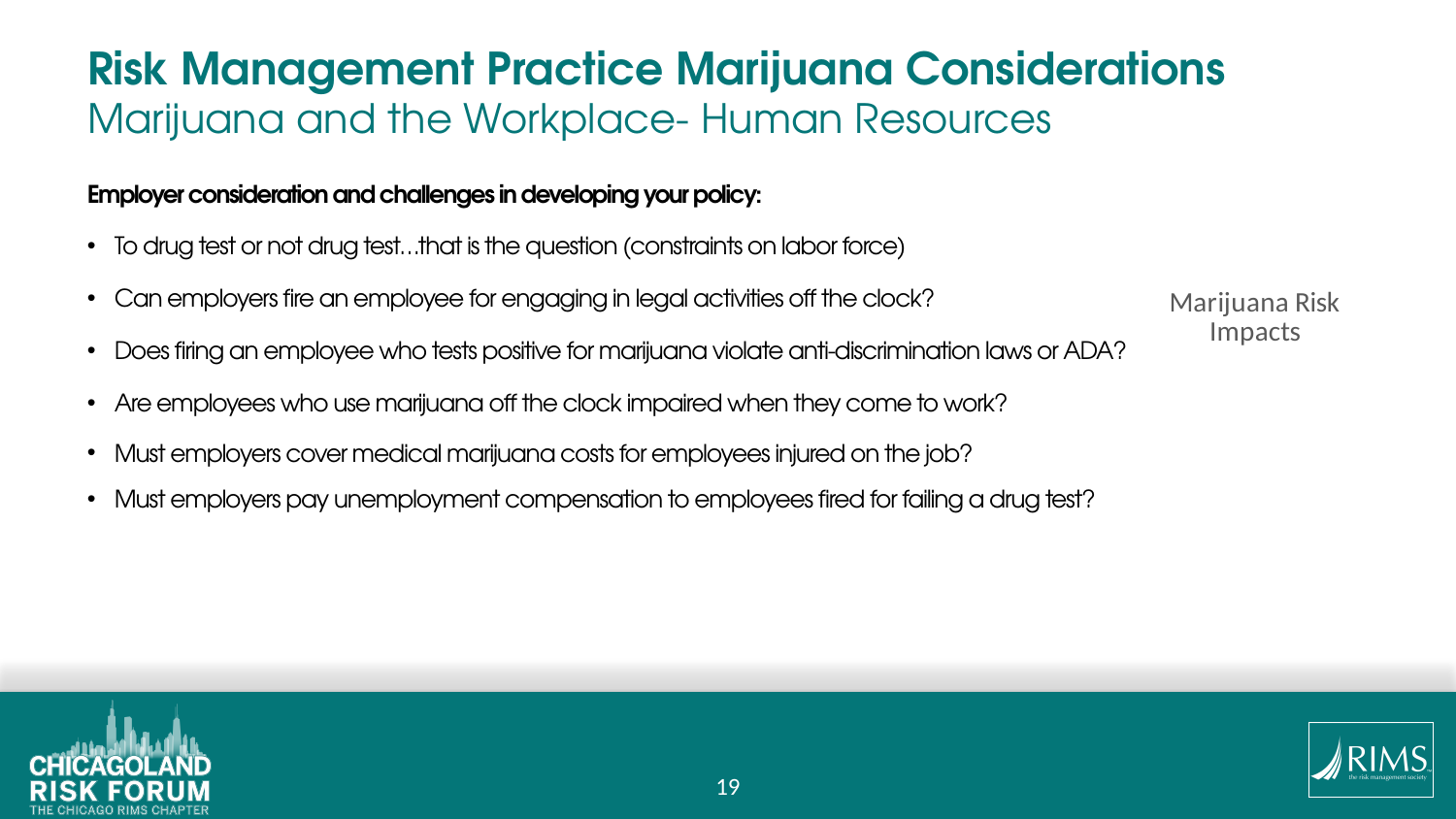

# Risk Management Practice Marijuana Considerations Marijuana and the Workplace- Human Resources

Employer consideration and challenges in developing your policy:

To drug test or not drug test…that is the question (constraints on labor force)

Can employers fire an employee for engaging in legal activities off the clock?

Does firing an employee who tests positive for marijuana violate anti-discrimination laws or ADA?

Are employees who use marijuana off the clock impaired when they come to work?

Must employers cover medical marijuana costs for employees injured on the job?

Must employers pay unemployment compensation to employees fired for failing a drug test?

### Chart: Marijuana Risk Impacts

| Category |
|---|